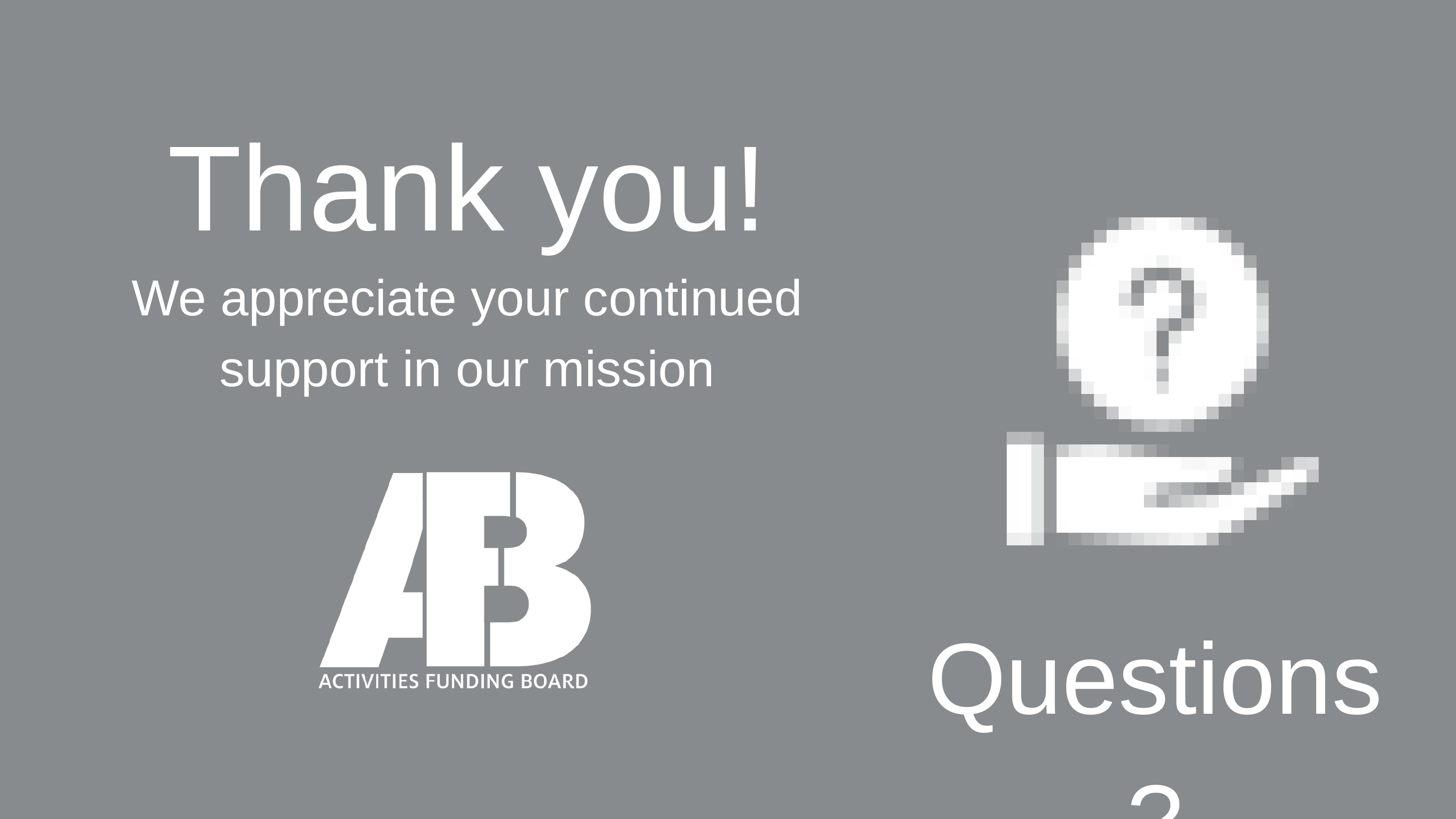

Thank you!
We appreciate your continued support in our mission

Questions?